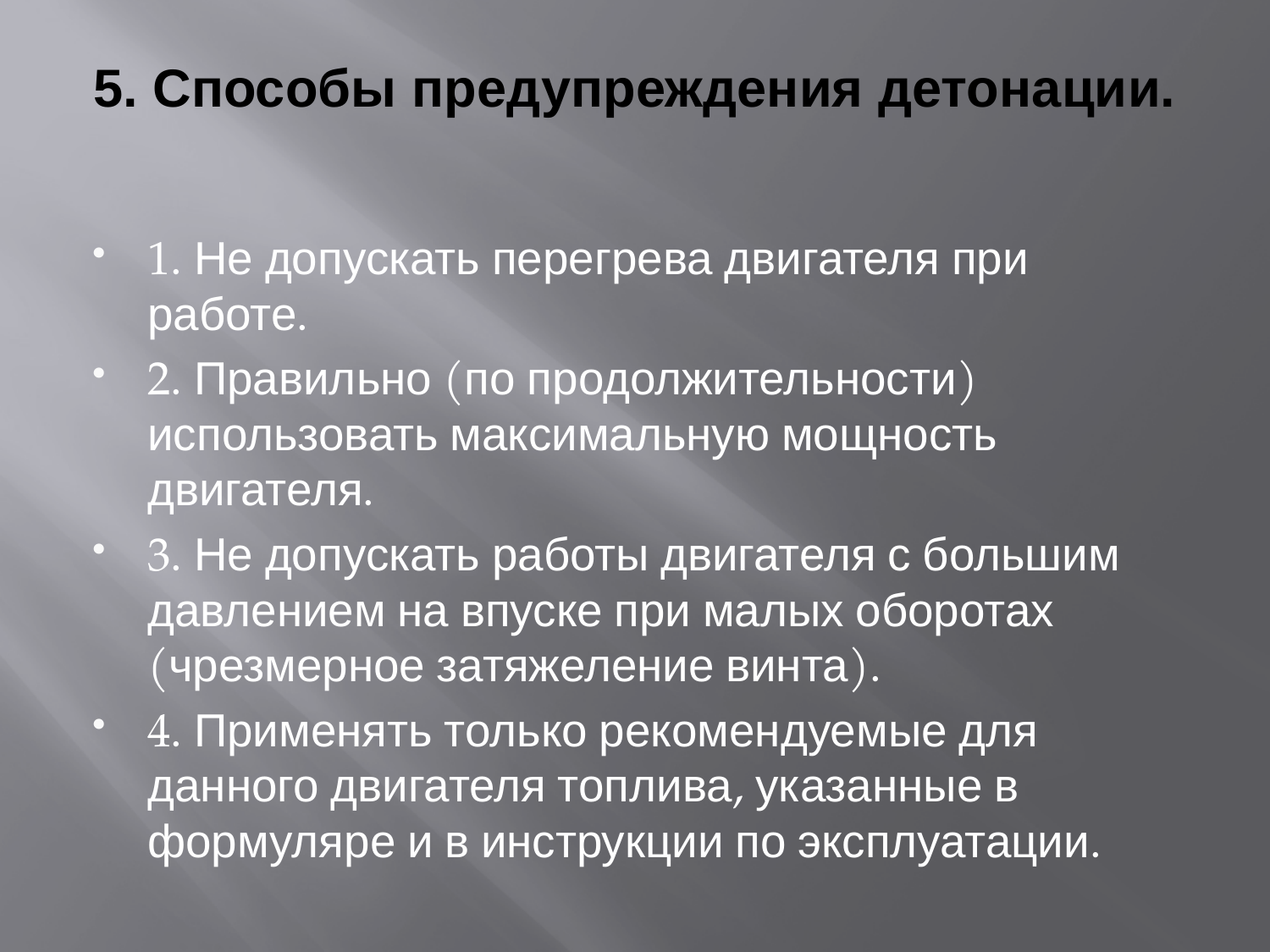

# 5. Способы предупреждения детонации.
1. Не допускать перегрева двигателя при работе.
2. Правильно (по продолжительности) использовать максимальную мощность двигателя.
3. Не допускать работы двигателя с большим давлением на впуске при малых оборотах (чрезмерное затяжеление винта).
4. Применять только рекомендуемые для данного двигателя топлива, указанные в формуляре и в инструкции по эксплуатации.